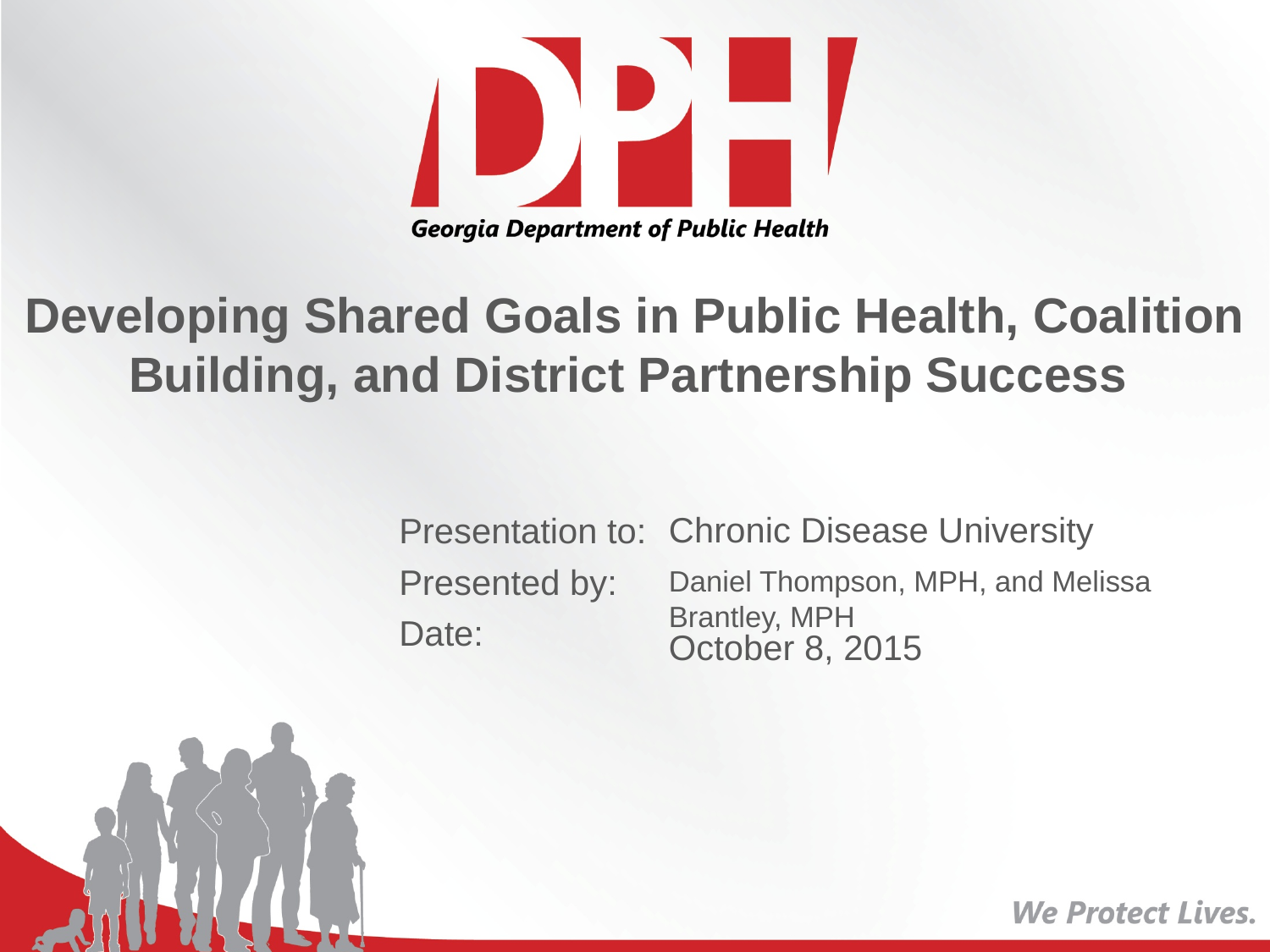

# Developing Shared Goals in Public Health, Coalition Building, and District Partnership Success
Chronic Disease University
Daniel Thompson, MPH, and Melissa Brantley, MPH

October 8, 2015